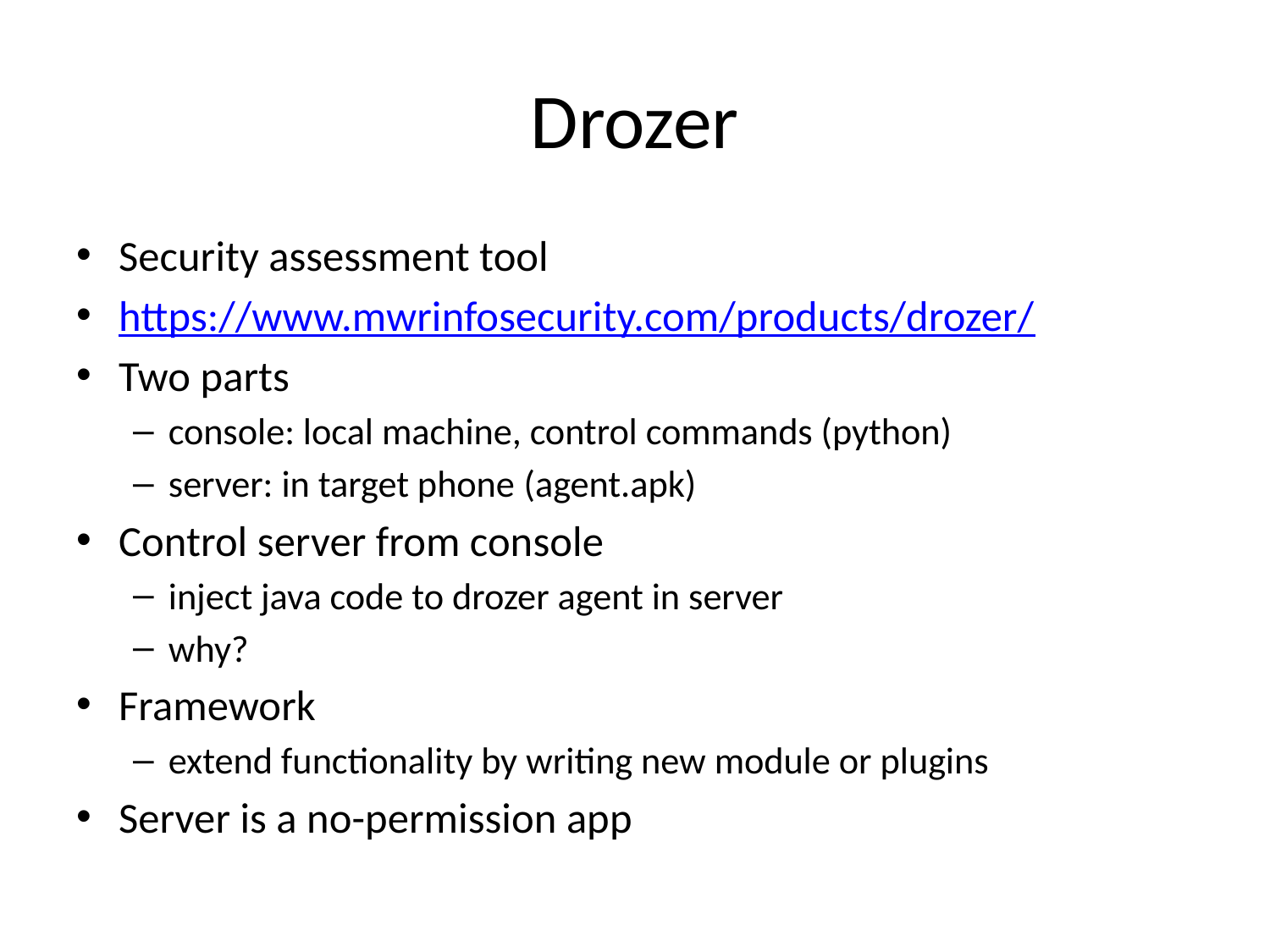

# Drozer
Security assessment tool
https://www.mwrinfosecurity.com/products/drozer/
Two parts
console: local machine, control commands (python)
server: in target phone (agent.apk)
Control server from console
inject java code to drozer agent in server
why?
Framework
extend functionality by writing new module or plugins
Server is a no-permission app